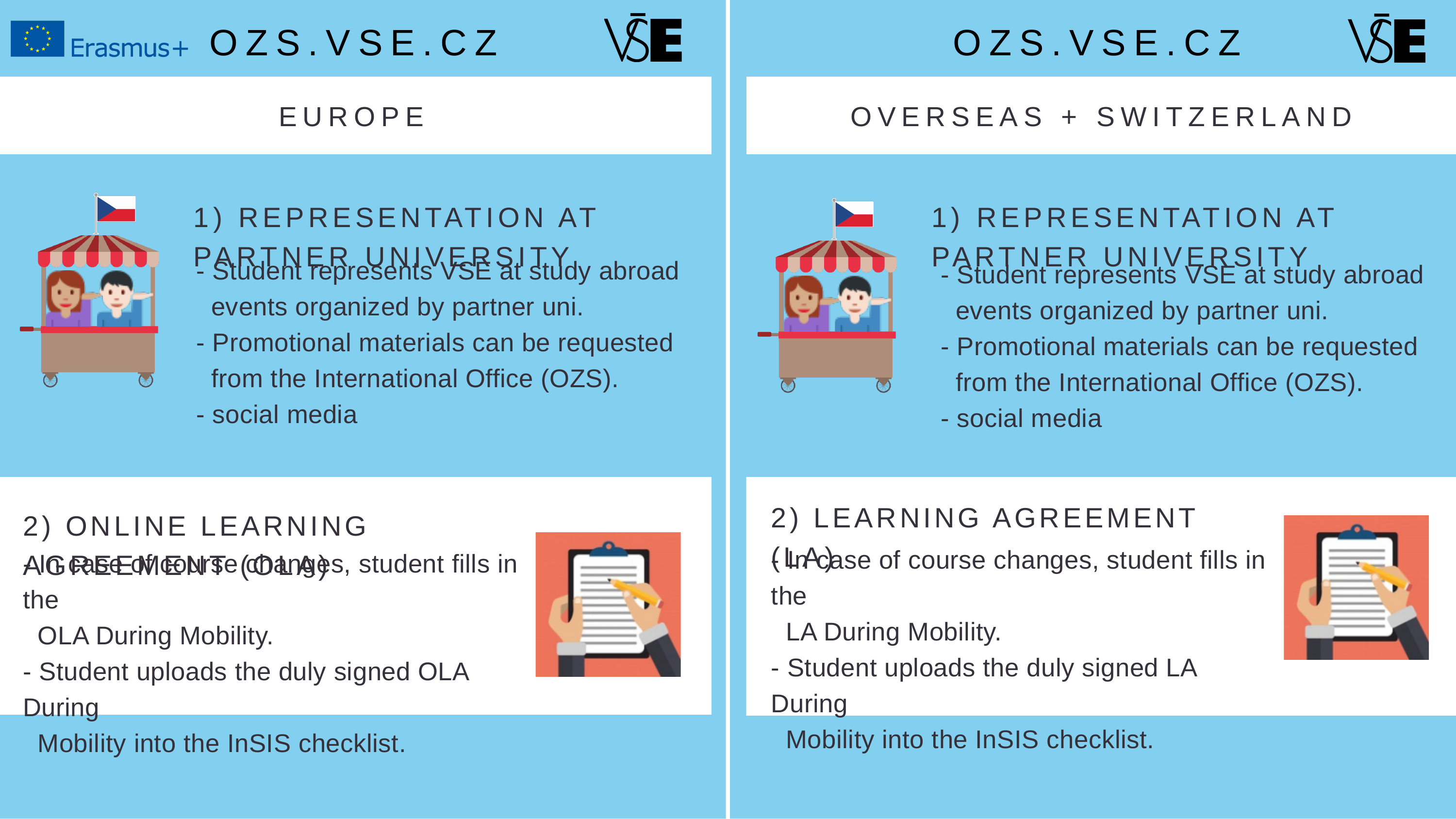

OZS.VSE.CZ
OZS.VSE.CZ

EUROPE
OVERSEAS + SWITZERLAND

1) REPRESENTATION AT PARTNER UNIVERSITY
1) REPRESENTATION AT PARTNER UNIVERSITY

- Student represents VSE at study abroad
  events organized by partner uni.
- Promotional materials can be requested
  from the International Office (OZS).
- social media
- Student represents VSE at study abroad
  events organized by partner uni.
- Promotional materials can be requested
  from the International Office (OZS).
- social media

2) LEARNING AGREEMENT (LA)
2) ONLINE LEARNING AGREEMENT (OLA)

- In case of course changes, student fills in the
  LA During Mobility.
- Student uploads the duly signed LA During
  Mobility into the InSIS checklist.
- In case of course changes, student fills in the
  OLA During Mobility.
- Student uploads the duly signed OLA During
  Mobility into the InSIS checklist.